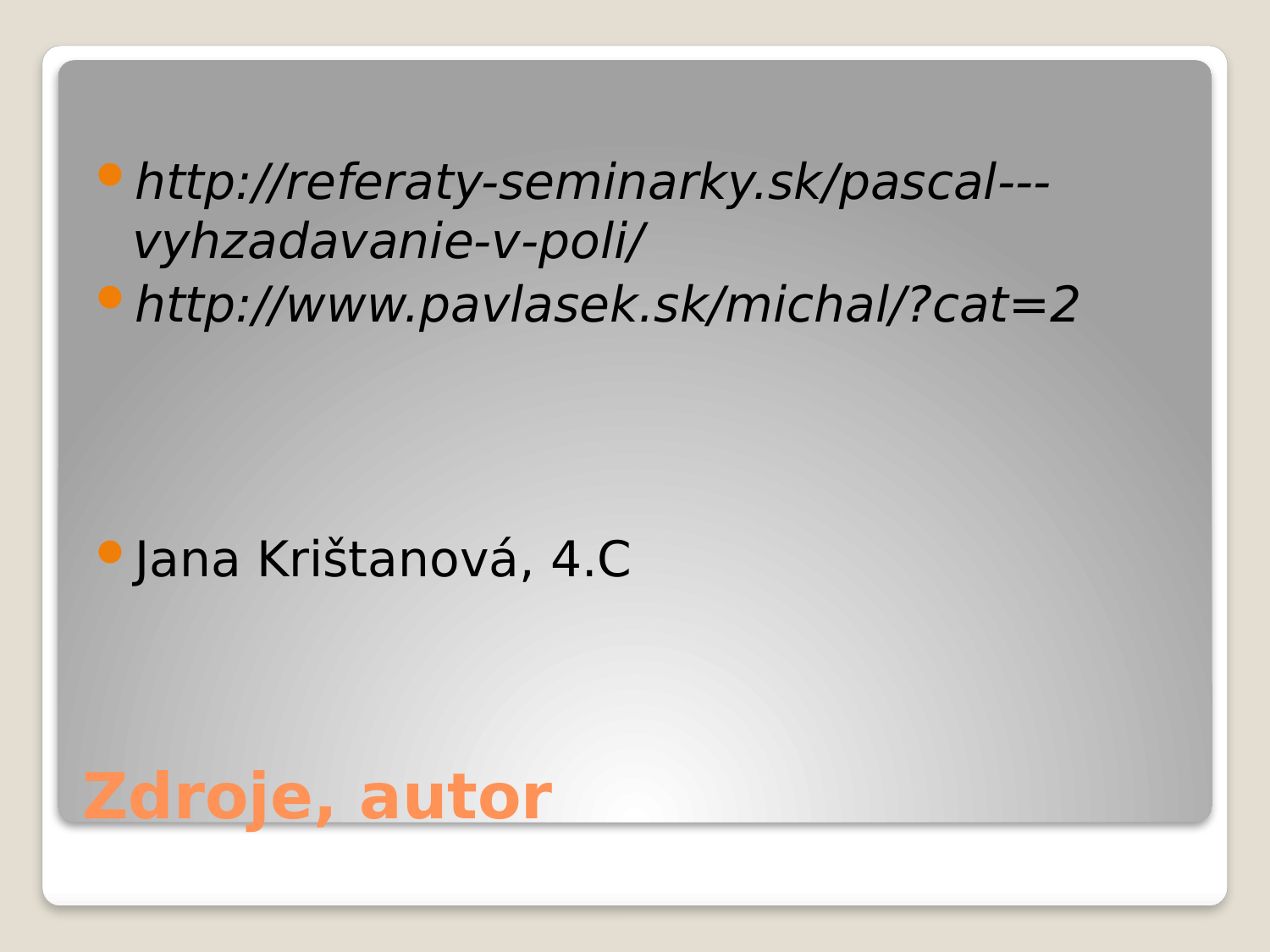

http://referaty-seminarky.sk/pascal---vyhzadavanie-v-poli/
http://www.pavlasek.sk/michal/?cat=2

Jana Krištanová, 4.C
# Zdroje, autor